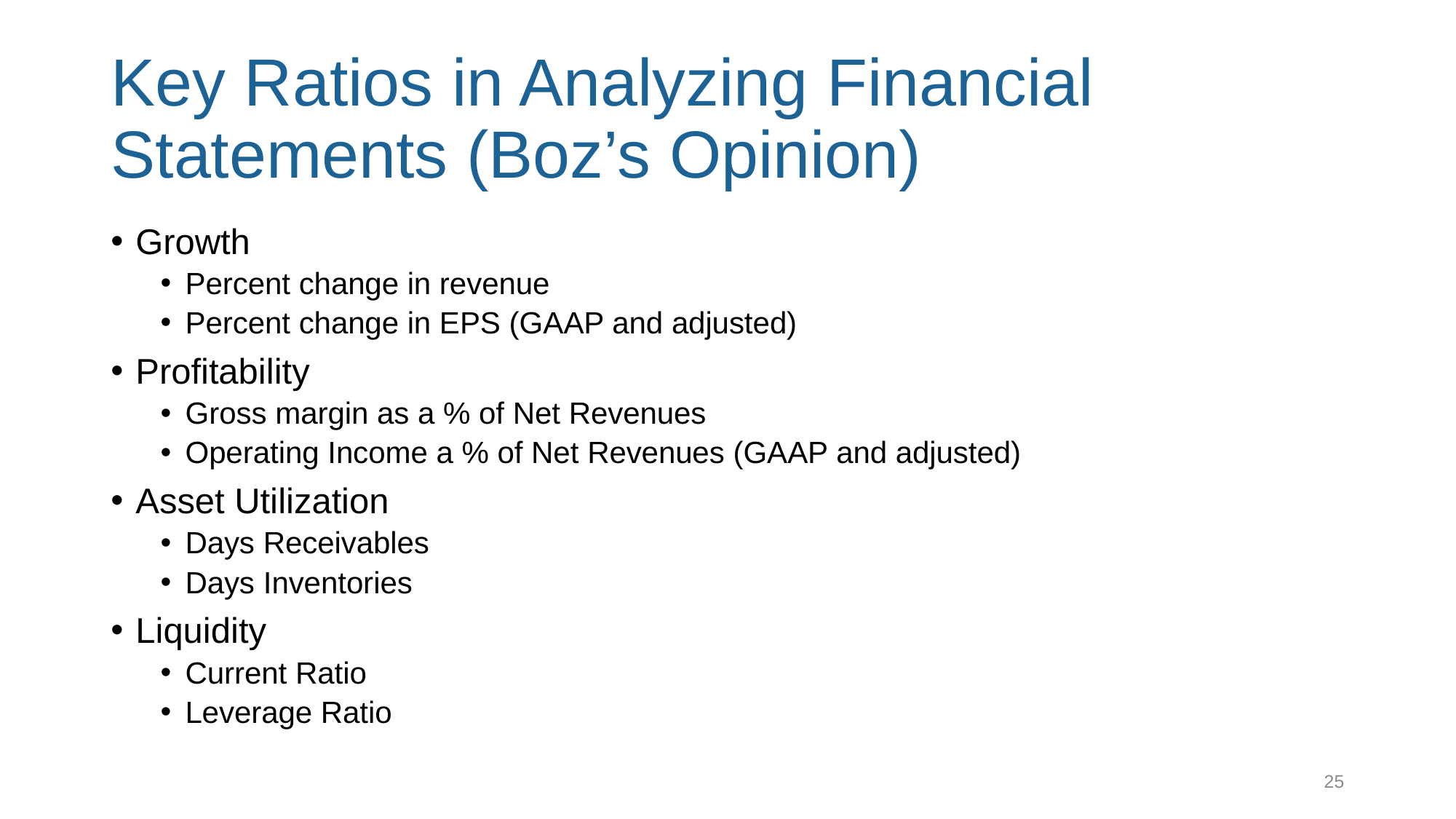

# Key Ratios in Analyzing Financial Statements (Boz’s Opinion)
Growth
Percent change in revenue
Percent change in EPS (GAAP and adjusted)
Profitability
Gross margin as a % of Net Revenues
Operating Income a % of Net Revenues (GAAP and adjusted)
Asset Utilization
Days Receivables
Days Inventories
Liquidity
Current Ratio
Leverage Ratio
25